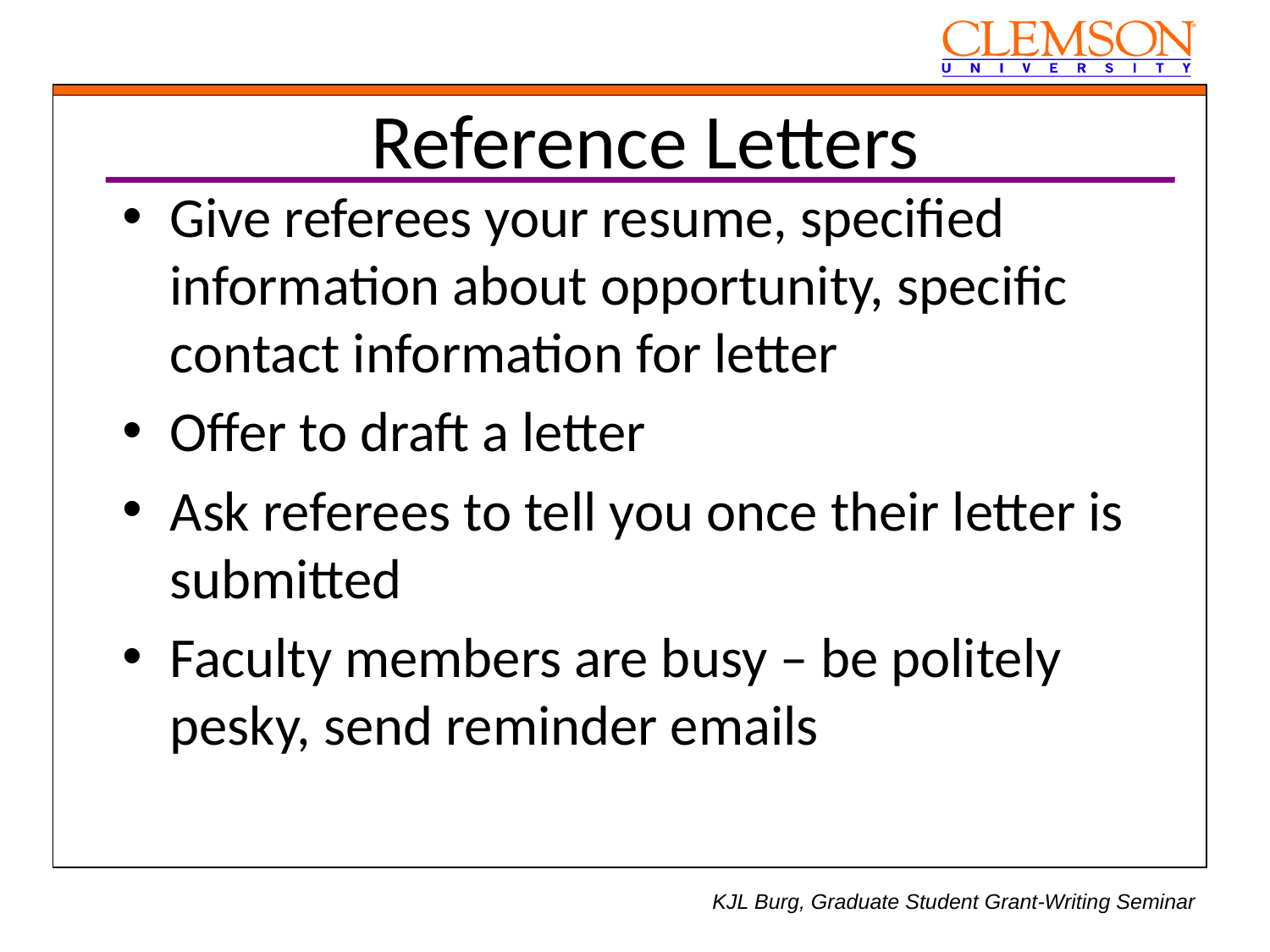

# Reference Letters
Give referees your resume, specified information about opportunity, specific contact information for letter
Offer to draft a letter
Ask referees to tell you once their letter is submitted
Faculty members are busy – be politely pesky, send reminder emails